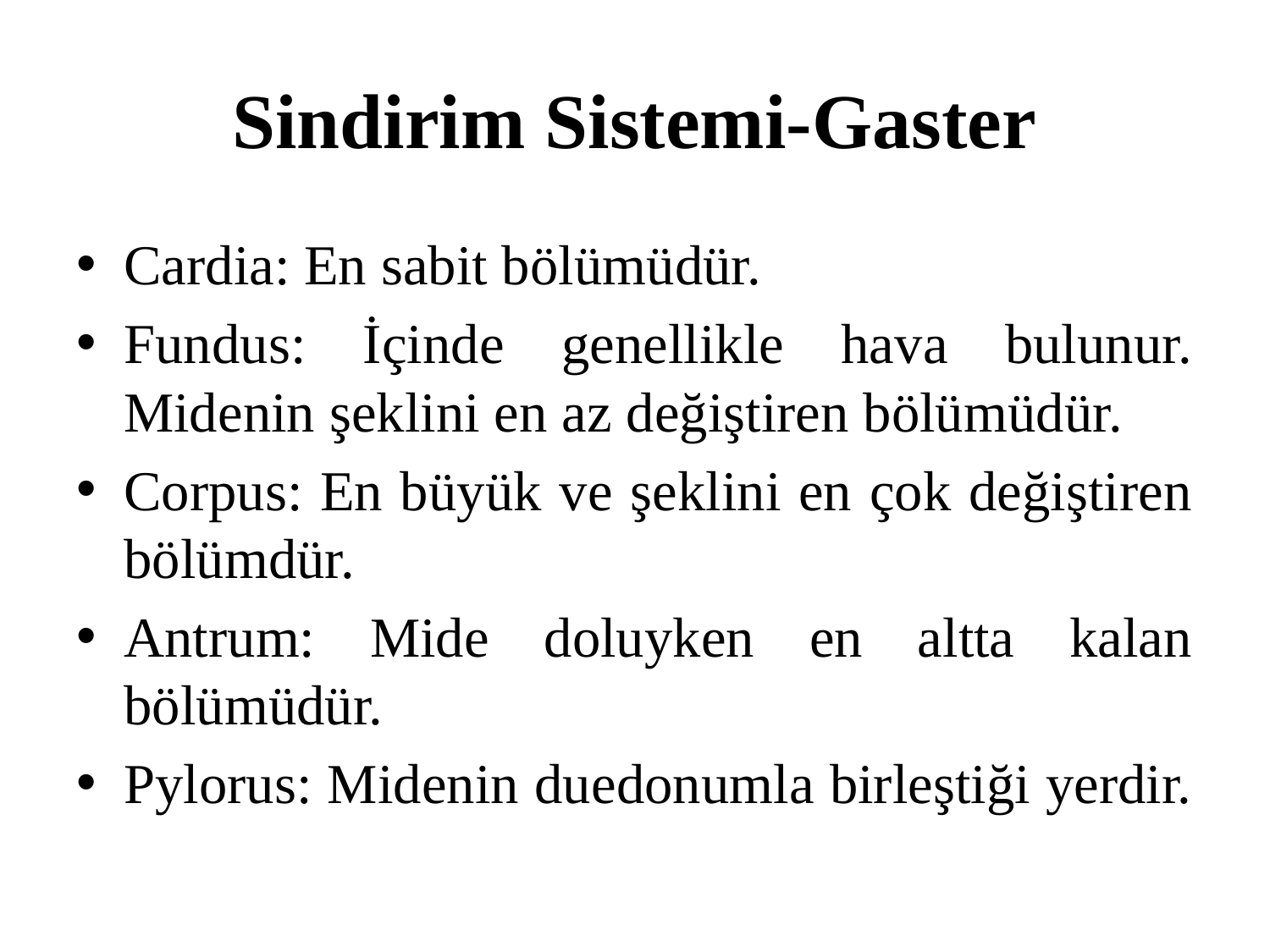

# Sindirim Sistemi-Gaster
Cardia: En sabit bölümüdür.
Fundus: İçinde genellikle hava bulunur. Midenin şeklini en az değiştiren bölümüdür.
Corpus: En büyük ve şeklini en çok değiştiren bölümdür.
Antrum: Mide doluyken en altta kalan bölümüdür.
Pylorus: Midenin duedonumla birleştiği yerdir.